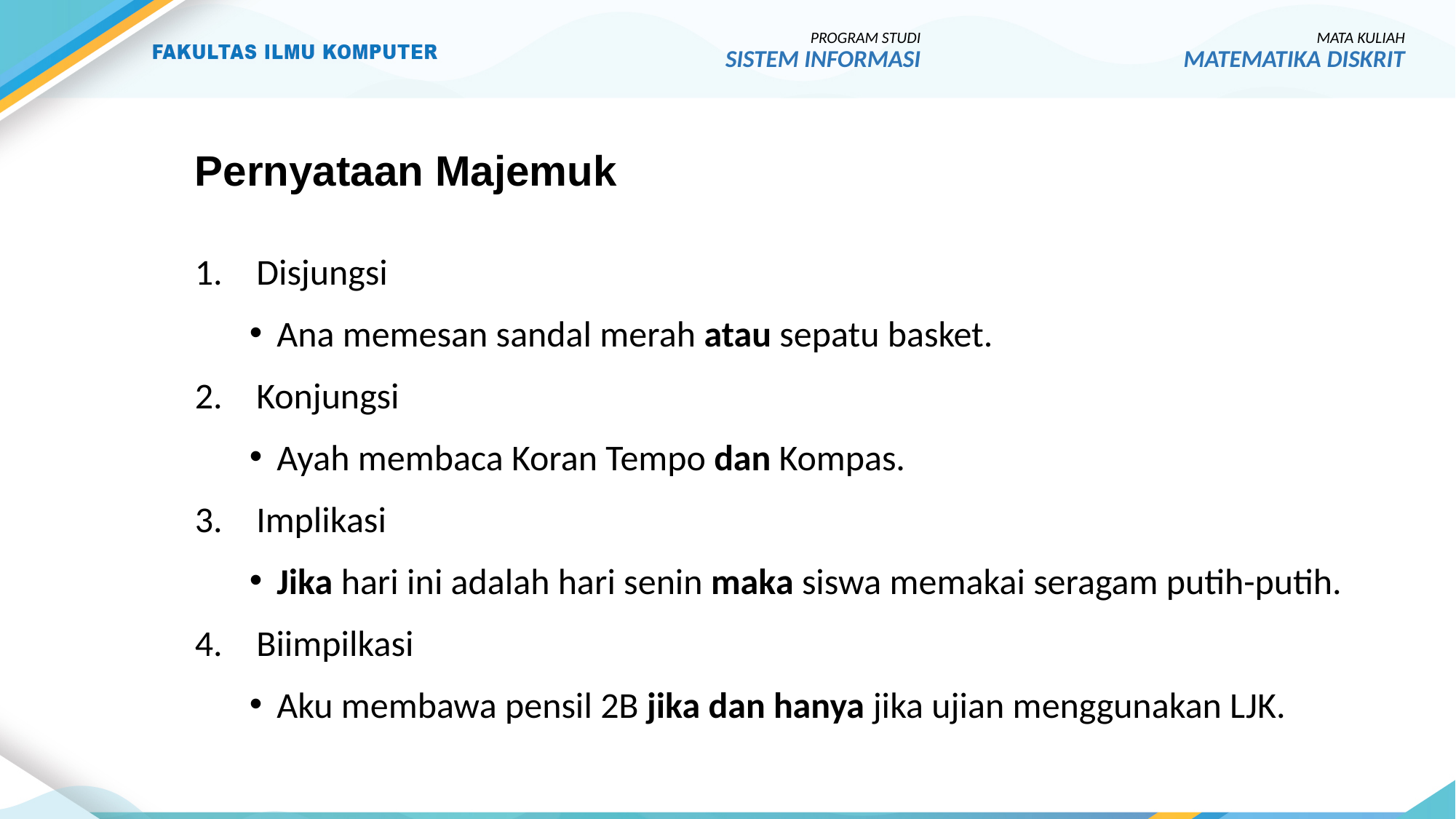

PROGRAM STUDI
SISTEM INFORMASI
MATA KULIAH
MATEMATIKA DISKRIT
# Pernyataan Majemuk
Disjungsi
Ana memesan sandal merah atau sepatu basket.
Konjungsi
Ayah membaca Koran Tempo dan Kompas.
Implikasi
Jika hari ini adalah hari senin maka siswa memakai seragam putih-putih.
Biimpilkasi
Aku membawa pensil 2B jika dan hanya jika ujian menggunakan LJK.